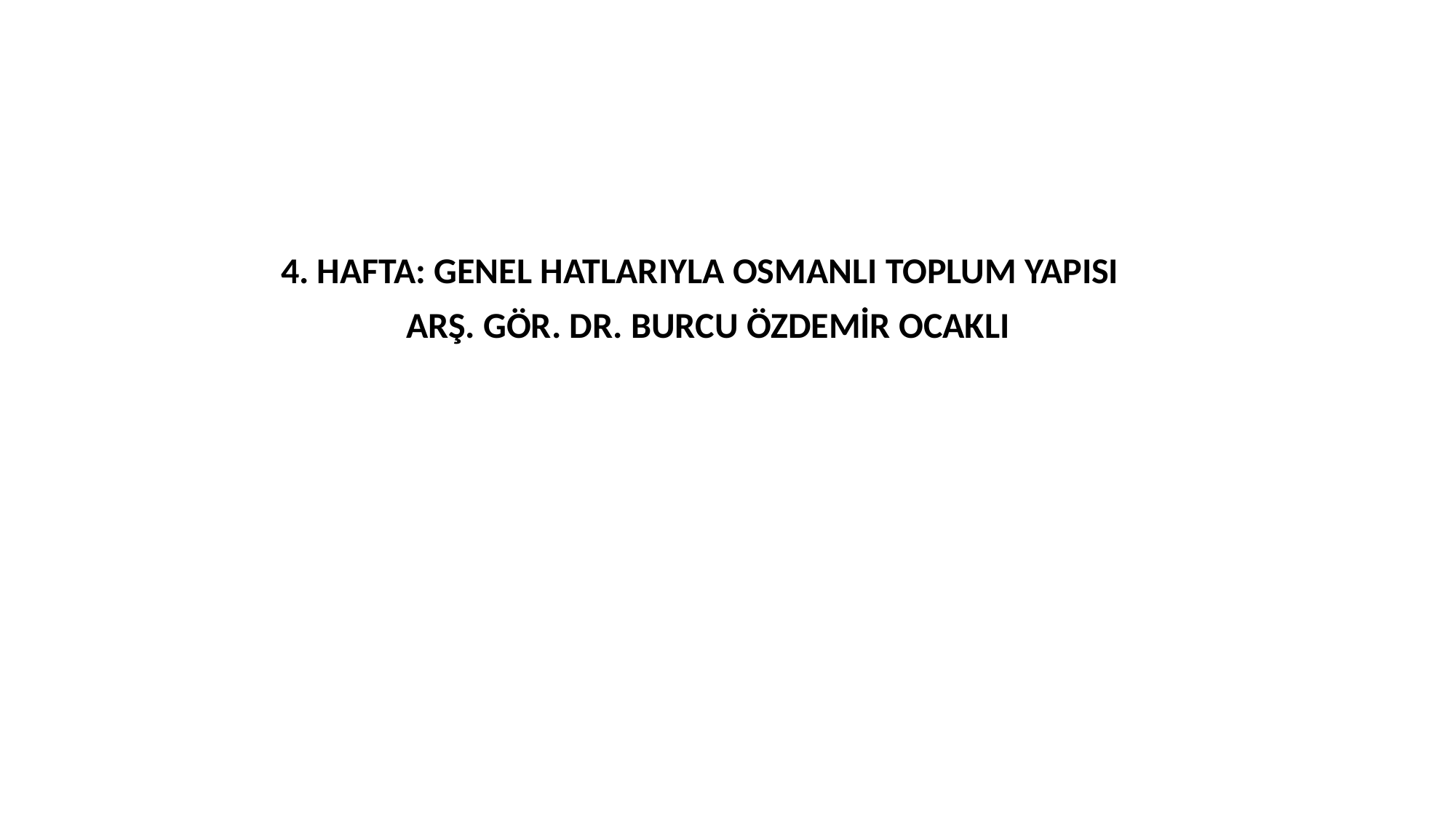

4. HAFTA: GENEL HATLARIYLA OSMANLI TOPLUM YAPISI
ARŞ. GÖR. DR. BURCU ÖZDEMİR OCAKLI